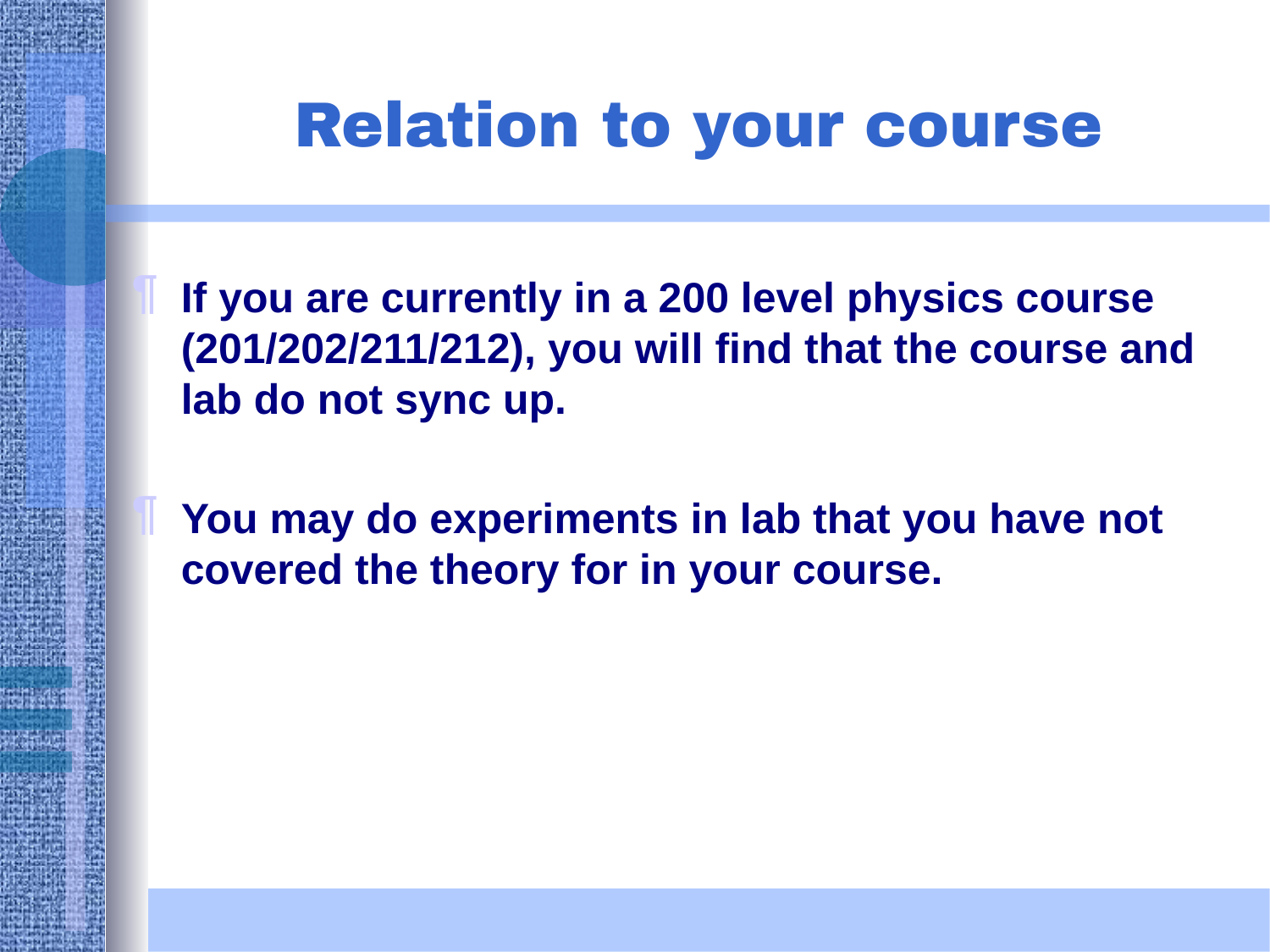

Relation to your course
If you are currently in a 200 level physics course (201/202/211/212), you will find that the course and lab do not sync up.

You may do experiments in lab that you have not covered the theory for in your course.